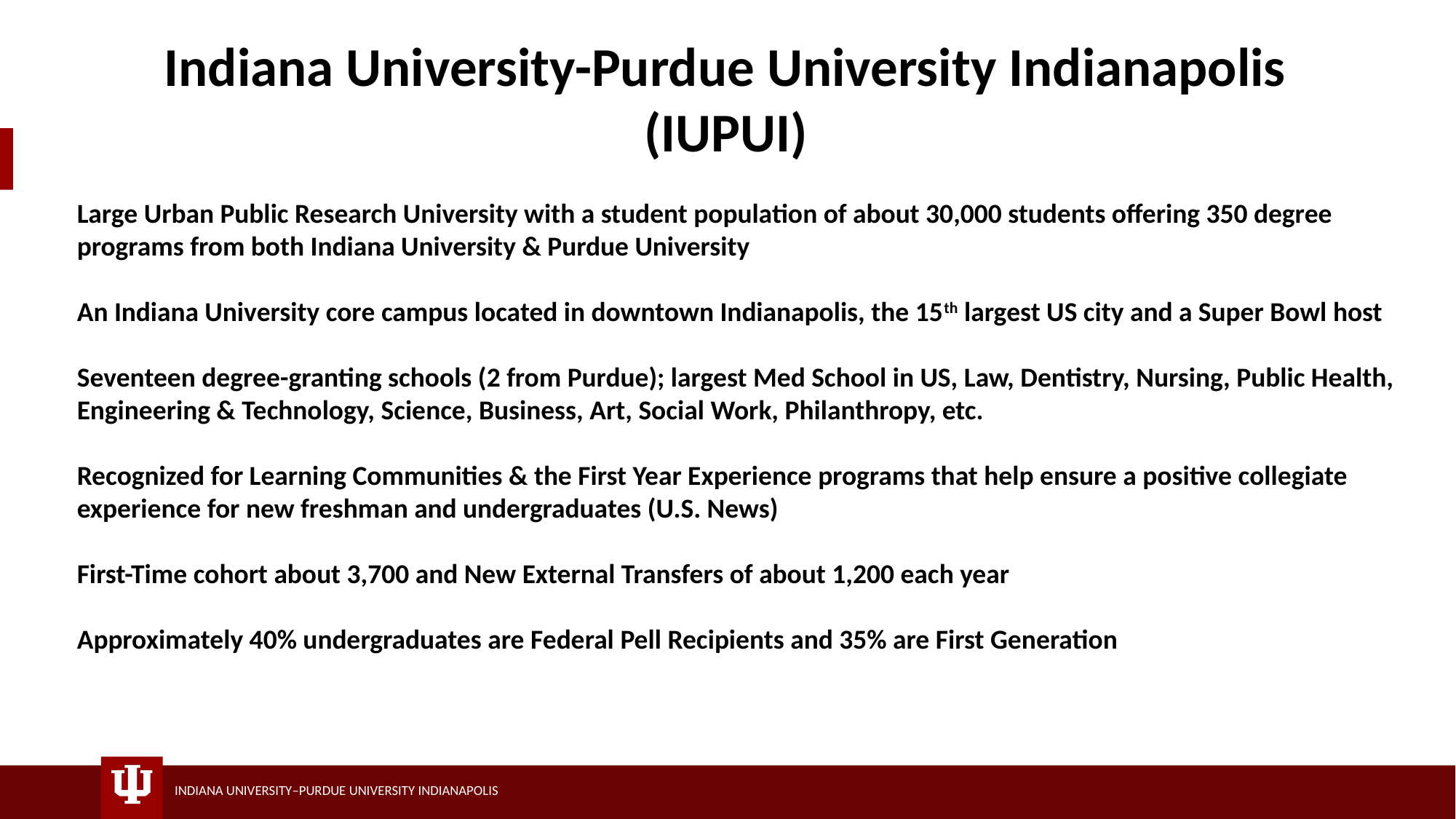

Indiana University-Purdue University Indianapolis
(IUPUI)

Large Urban Public Research University with a student population of about 30,000 students offering 350 degree programs from both Indiana University & Purdue University

An Indiana University core campus located in downtown Indianapolis, the 15th largest US city and a Super Bowl host

Seventeen degree-granting schools (2 from Purdue); largest Med School in US, Law, Dentistry, Nursing, Public Health, Engineering & Technology, Science, Business, Art, Social Work, Philanthropy, etc.

Recognized for Learning Communities & the First Year Experience programs that help ensure a positive collegiate experience for new freshman and undergraduates (U.S. News)

First-Time cohort about 3,700 and New External Transfers of about 1,200 each year

Approximately 40% undergraduates are Federal Pell Recipients and 35% are First Generation